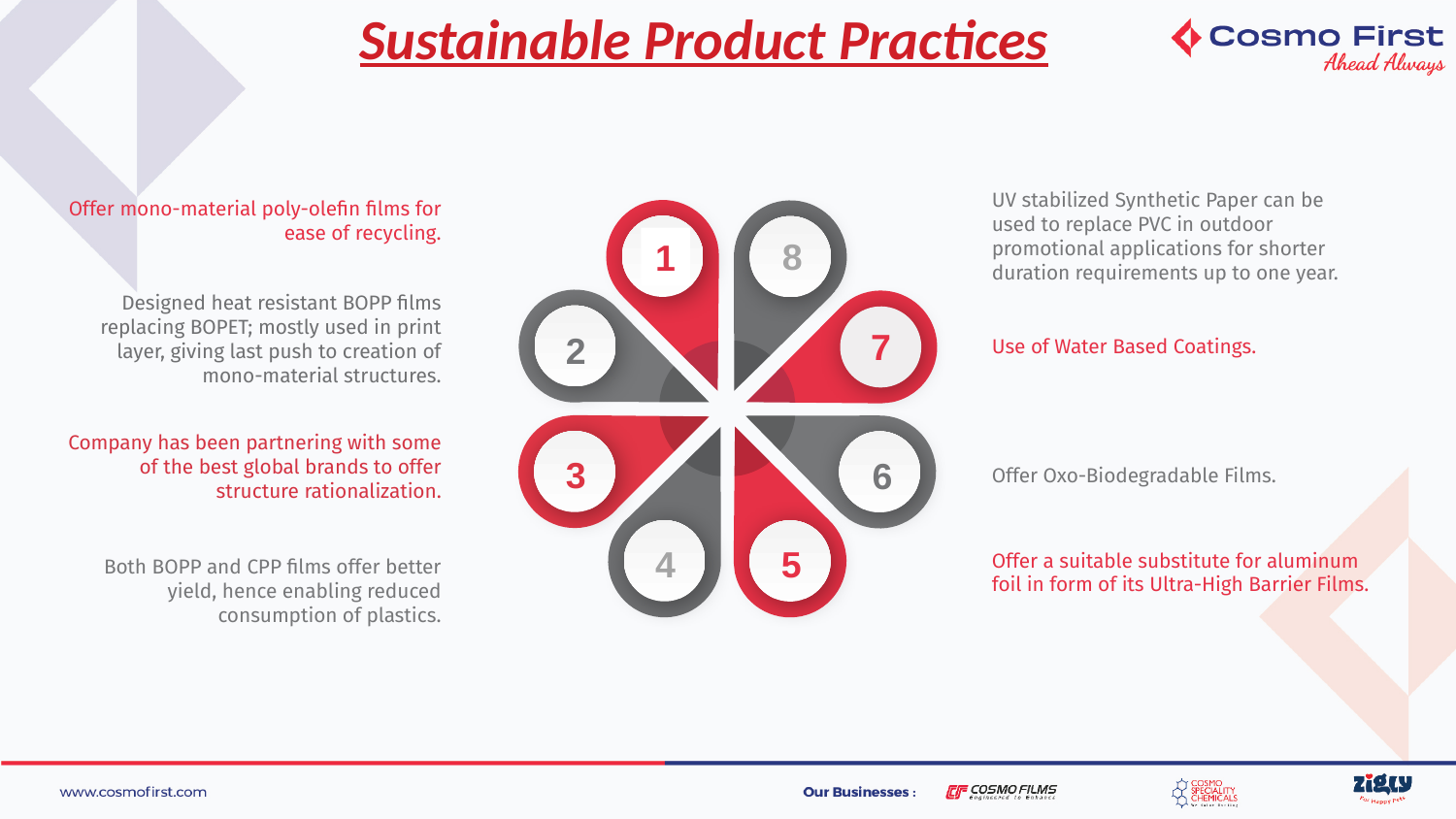

Sustainable Product Practices
UV stabilized Synthetic Paper can be used to replace PVC in outdoor promotional applications for shorter duration requirements up to one year.

Offer mono-material poly-olefin films for ease of recycling.
8
1
Designed heat resistant BOPP films replacing BOPET; mostly used in print layer, giving last push to creation of mono-material structures.
7
2
Use of Water Based Coatings.
Company has been partnering with some of the best global brands to offer structure rationalization.
3
6
Offer Oxo-Biodegradable Films.
4
5
Offer a suitable substitute for aluminum foil in form of its Ultra-High Barrier Films.
Both BOPP and CPP films offer better yield, hence enabling reduced consumption of plastics.